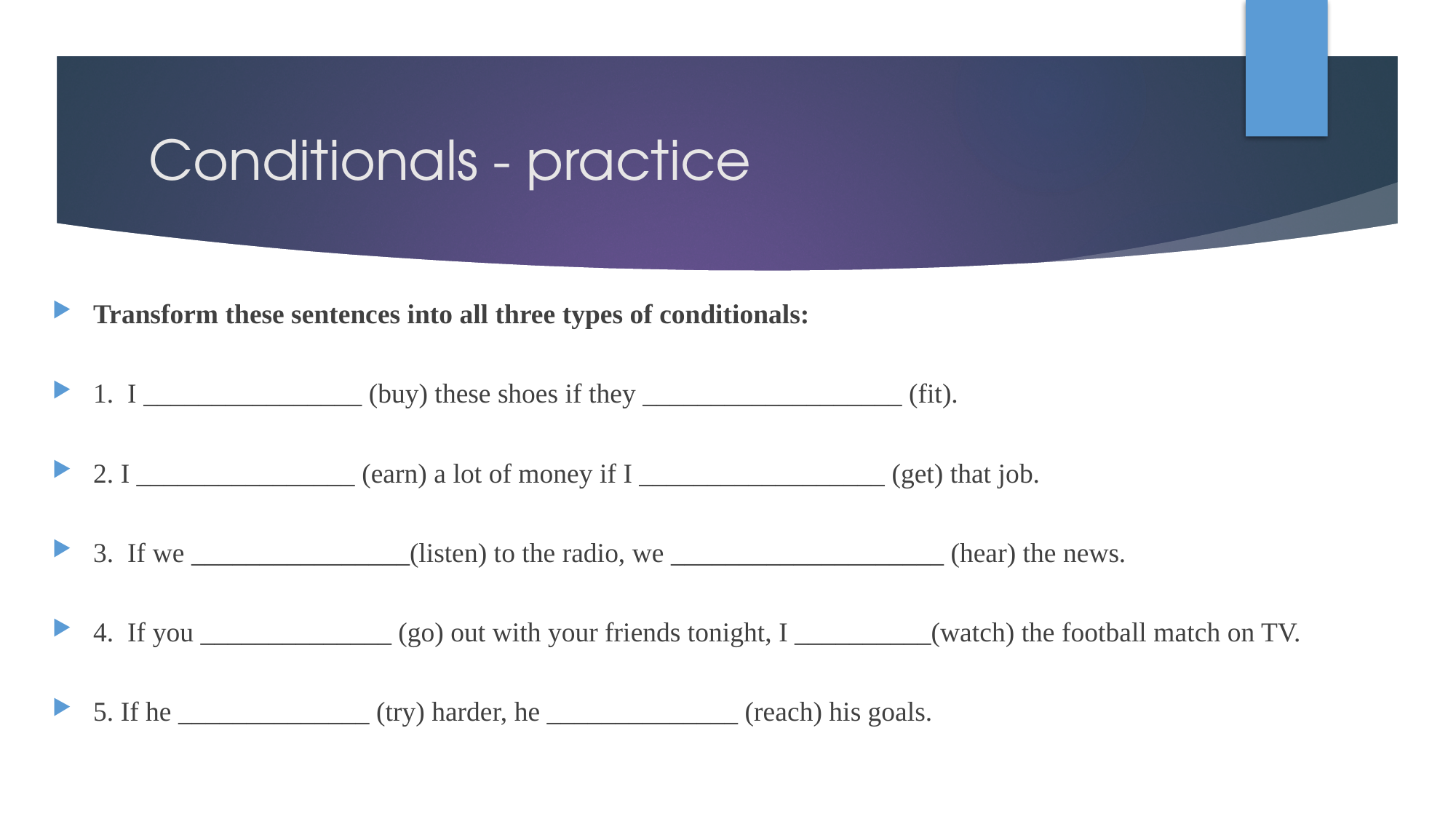

# Conditionals - practice
Transform these sentences into all three types of conditionals:
1.  I ________________ (buy) these shoes if they ___________________ (fit).
2. I ________________ (earn) a lot of money if I __________________ (get) that job.
3.  If we ________________(listen) to the radio, we ____________________ (hear) the news.
4.  If you ______________ (go) out with your friends tonight, I __________(watch) the football match on TV.
5. If he ______________ (try) harder, he ______________ (reach) his goals.